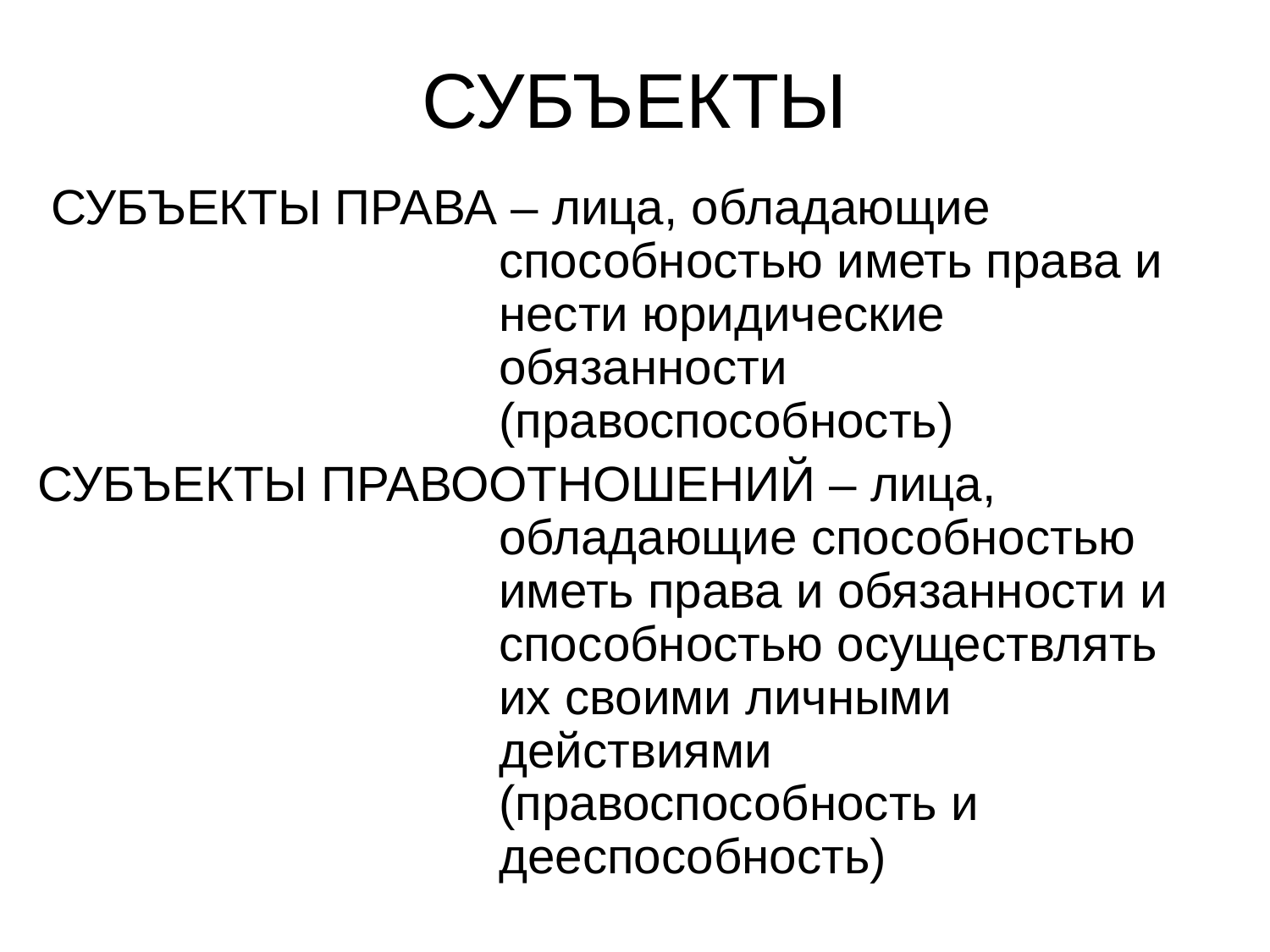

# СУБЪЕКТЫ
 СУБЪЕКТЫ ПРАВА – лица, обладающие способностью иметь права и нести юридические обязанности (правоспособность)
СУБЪЕКТЫ ПРАВООТНОШЕНИЙ – лица, обладающие способностью иметь права и обязанности и способностью осуществлять их своими личными действиями  (правоспособность и дееспособность)